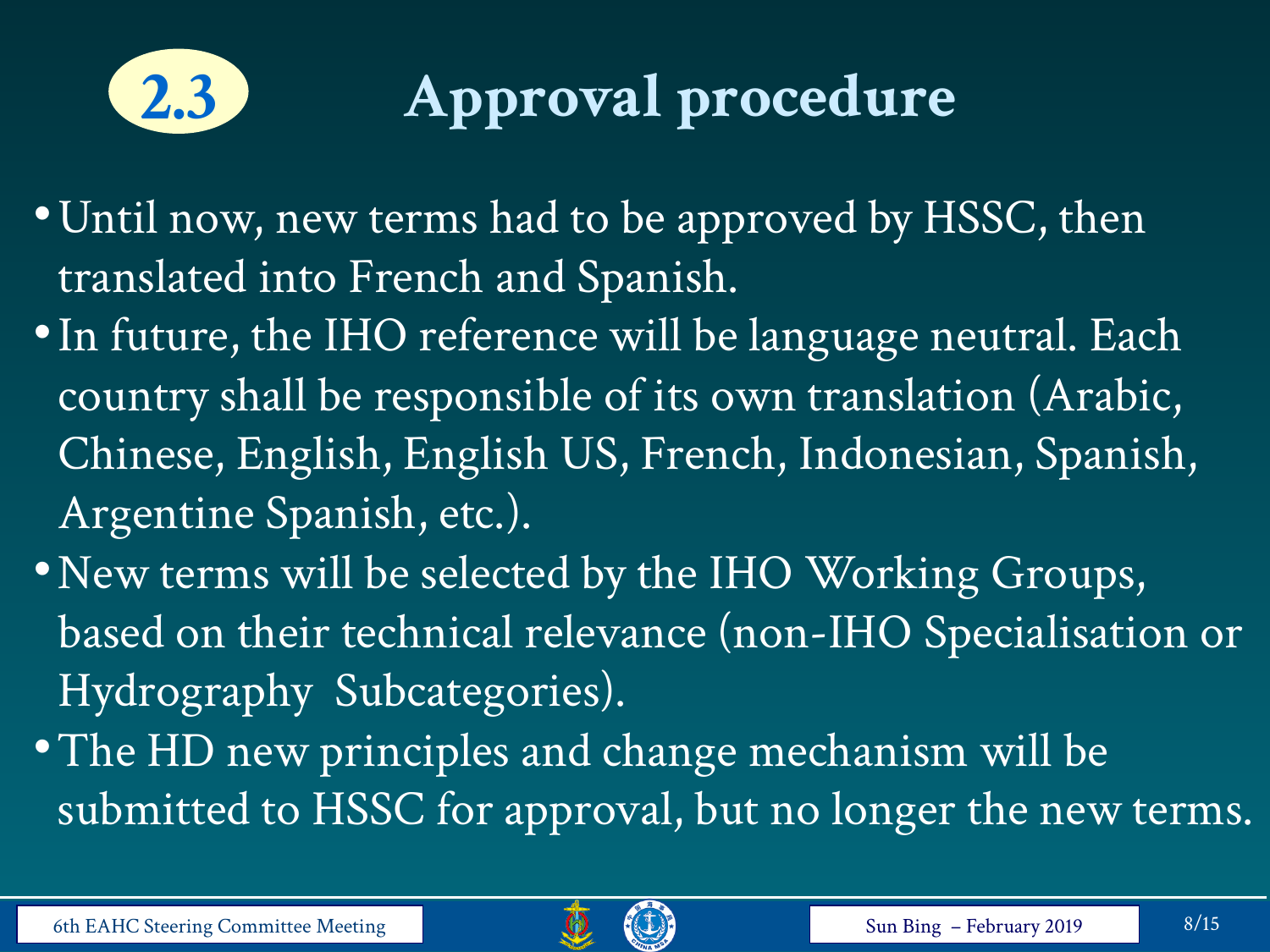

2.3

Approval procedure
Until now, new terms had to be approved by HSSC, then translated into French and Spanish.
In future, the IHO reference will be language neutral. Each country shall be responsible of its own translation (Arabic, Chinese, English, English US, French, Indonesian, Spanish, Argentine Spanish, etc.).
New terms will be selected by the IHO Working Groups, based on their technical relevance (non-IHO Specialisation or Hydrography  Subcategories).
The HD new principles and change mechanism will be submitted to HSSC for approval, but no longer the new terms.